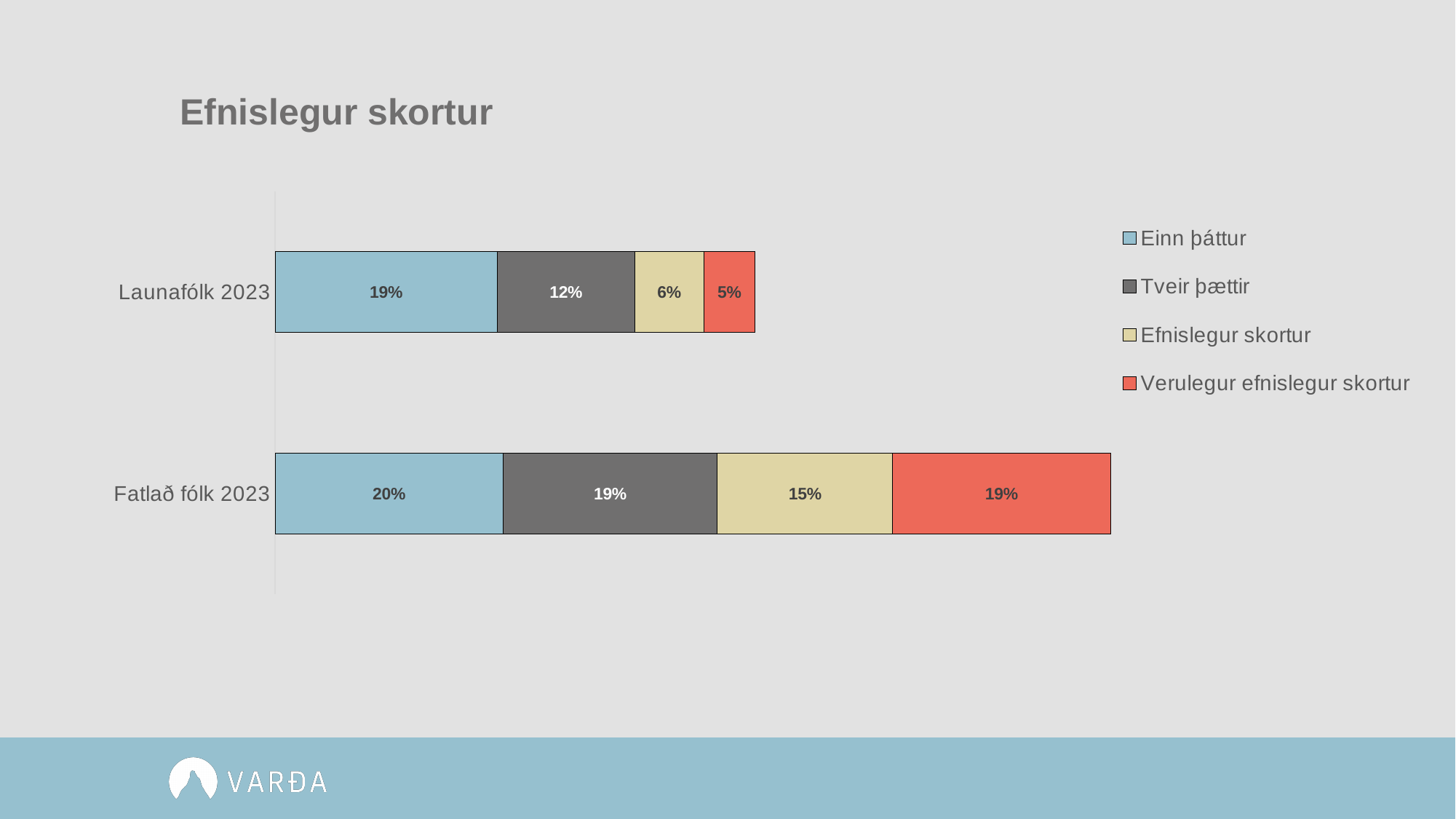

# Efnislegur skortur

### Chart

| Category | Einn þáttur | Tveir þættir | Efnislegur skortur | Verulegur efnislegur skortur |
|---|---|---|---|---|
| Fatlað fólk 2023 | 0.199 | 0.187 | 0.153 | 0.19 |
| Launafólk 2023 | 0.194 | 0.12 | 0.06 | 0.045 |